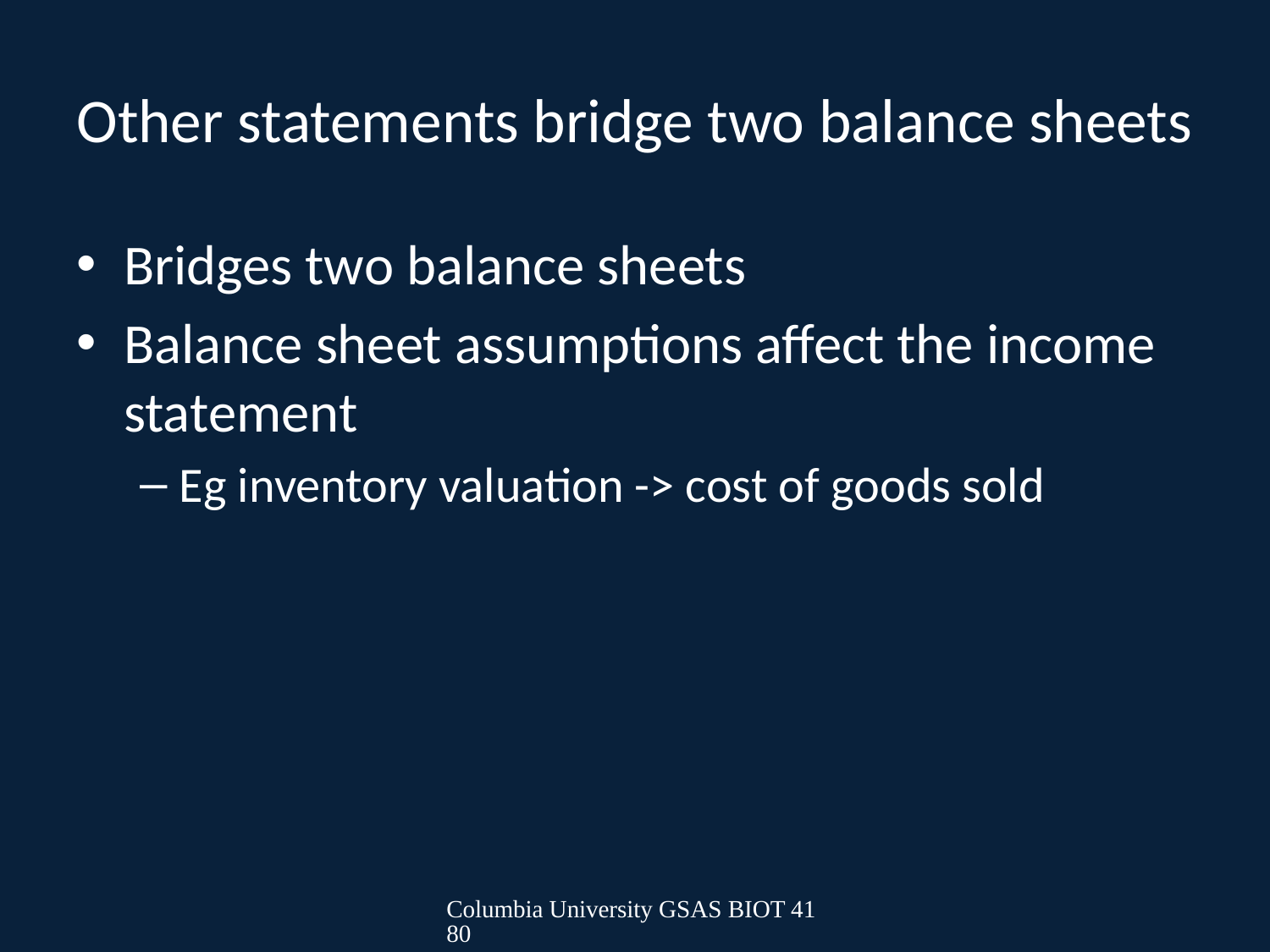

# Other statements bridge two balance sheets
Bridges two balance sheets
Balance sheet assumptions affect the income statement
Eg inventory valuation -> cost of goods sold
Columbia University GSAS BIOT 4180